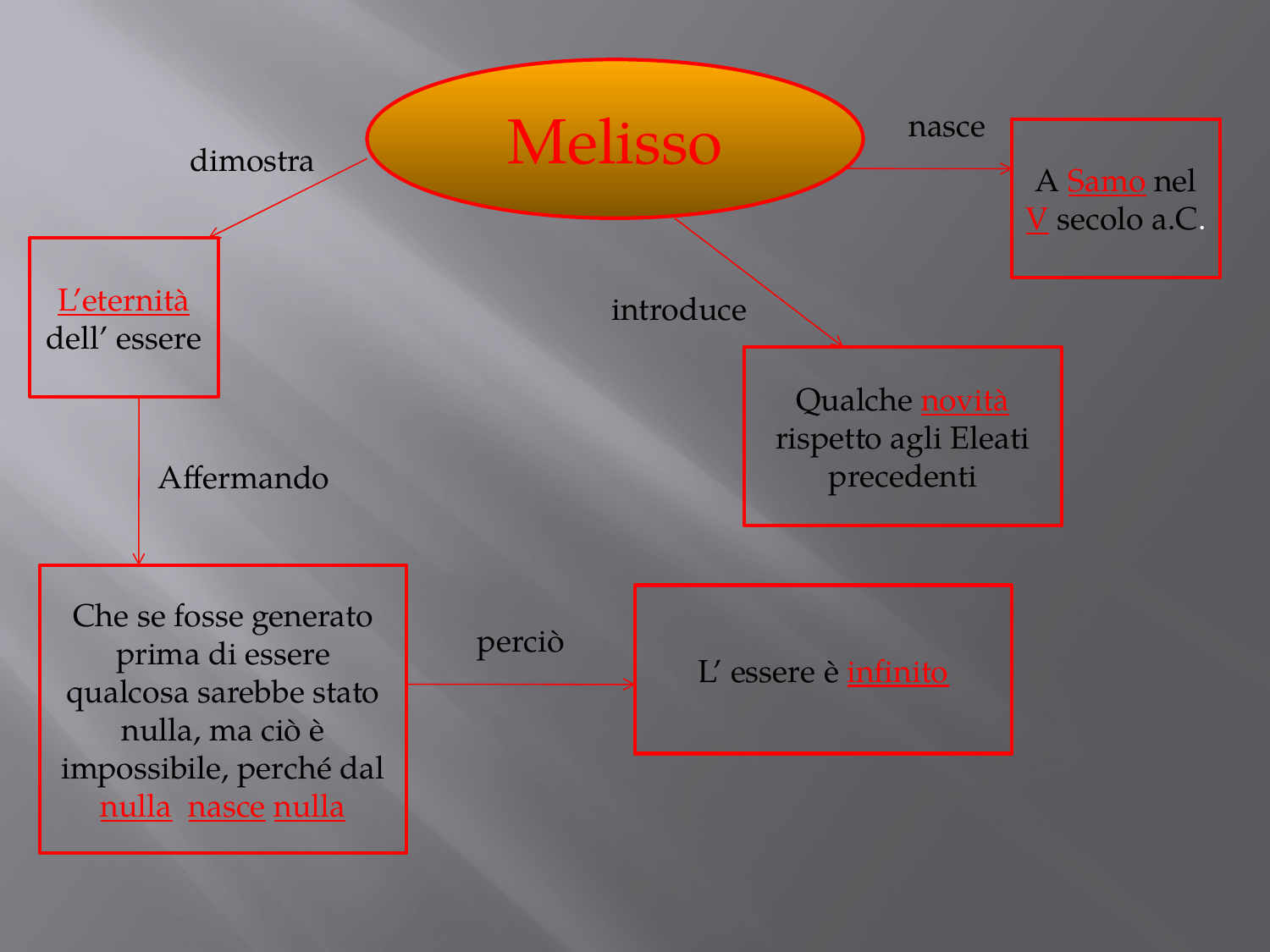

Melisso
nasce
dimostra
A Samo nel V secolo a.C.
L’eternità dell’ essere
introduce
Qualche novità rispetto agli Eleati precedenti
Affermando
Che se fosse generato prima di essere qualcosa sarebbe stato nulla, ma ciò è impossibile, perché dal nulla  nasce nulla
perciò
L’ essere è infinito